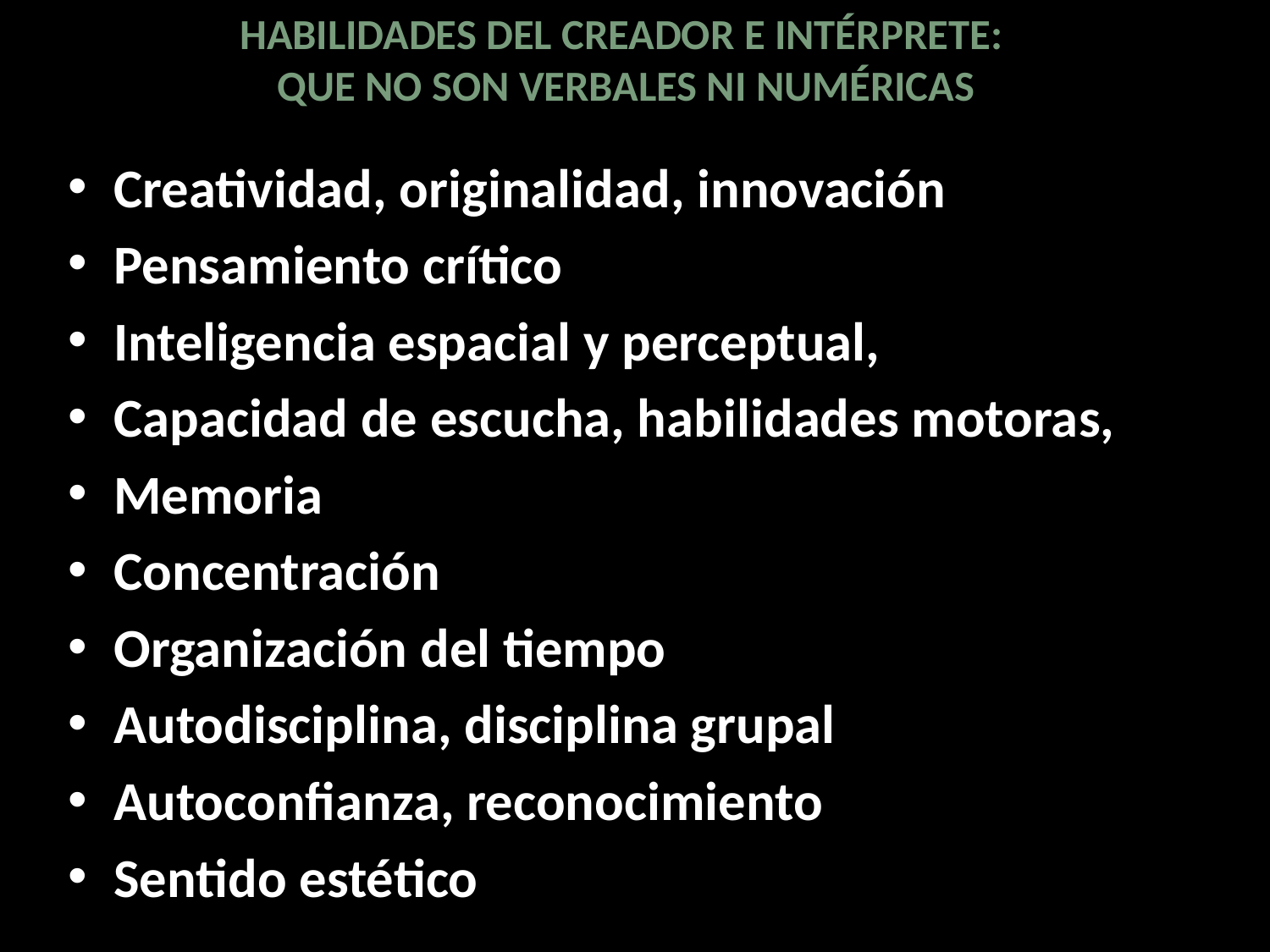

# HABILIDADES DEL CREADOR E INTÉRPRETE: QUE NO SON VERBALES NI NUMÉRICAS
Creatividad, originalidad, innovación
Pensamiento crítico
Inteligencia espacial y perceptual,
Capacidad de escucha, habilidades motoras,
Memoria
Concentración
Organización del tiempo
Autodisciplina, disciplina grupal
Autoconfianza, reconocimiento
Sentido estético